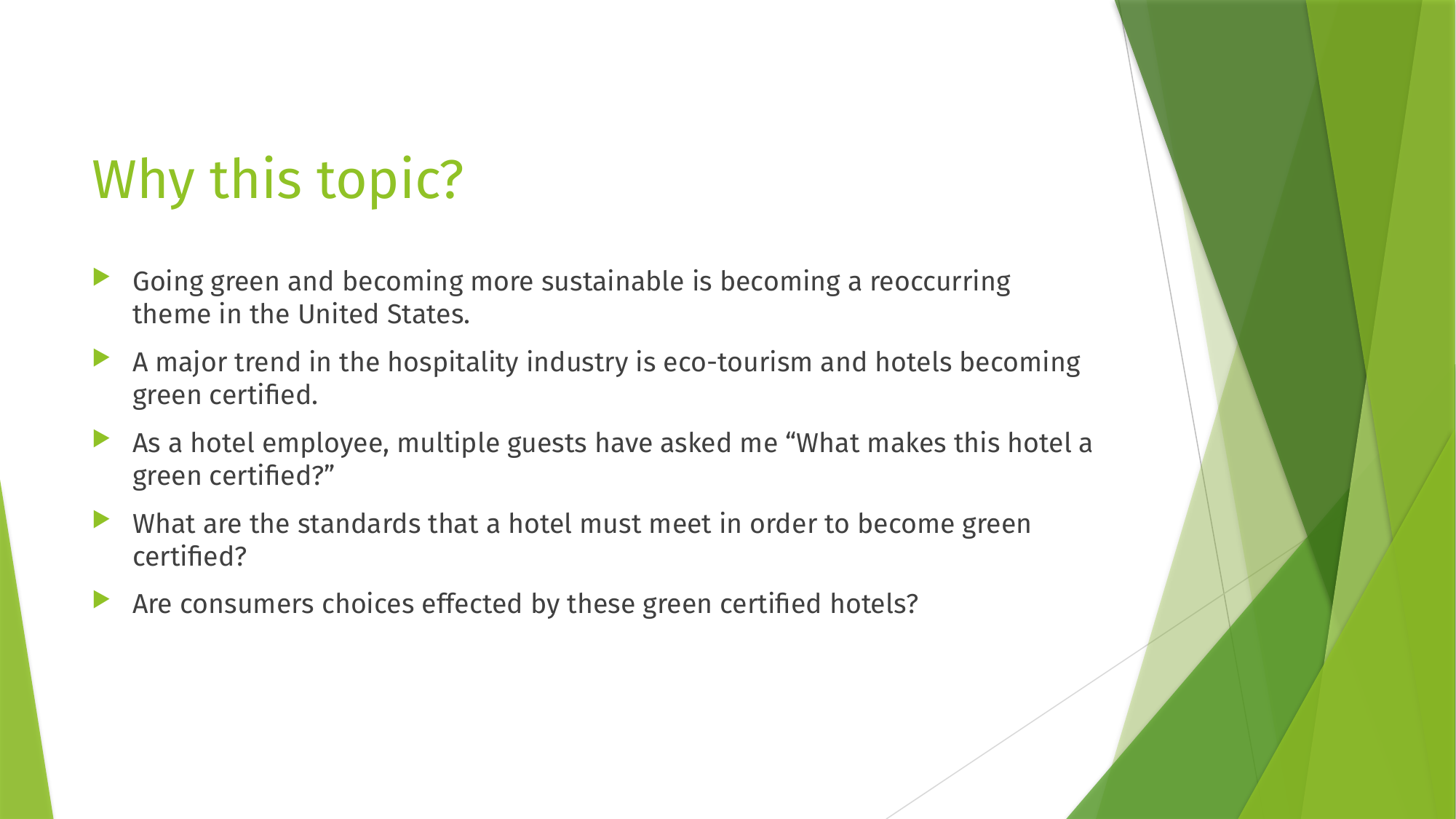

# Why this topic?
Going green and becoming more sustainable is becoming a reoccurring theme in the United States.
A major trend in the hospitality industry is eco-tourism and hotels becoming green certified.
As a hotel employee, multiple guests have asked me “What makes this hotel a green certified?”
What are the standards that a hotel must meet in order to become green certified?
Are consumers choices effected by these green certified hotels?